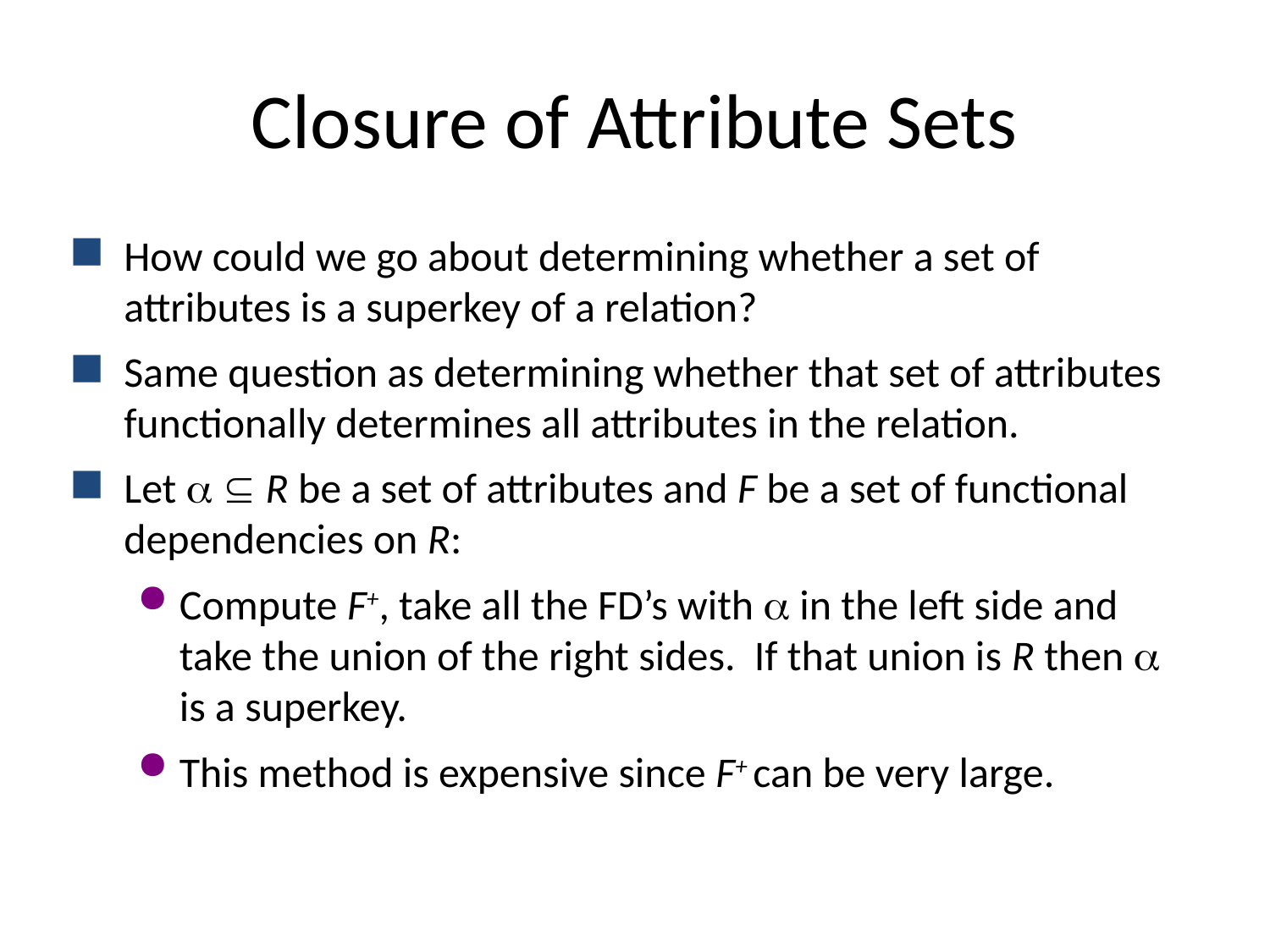

# Closure of Attribute Sets
How could we go about determining whether a set of attributes is a superkey of a relation?
Same question as determining whether that set of attributes functionally determines all attributes in the relation.
Let α ⊆ R be a set of attributes and F be a set of functional dependencies on R:
Compute F+, take all the FD’s with α in the left side and take the union of the right sides.  If that union is R then α is a superkey.
This method is expensive since F+ can be very large.